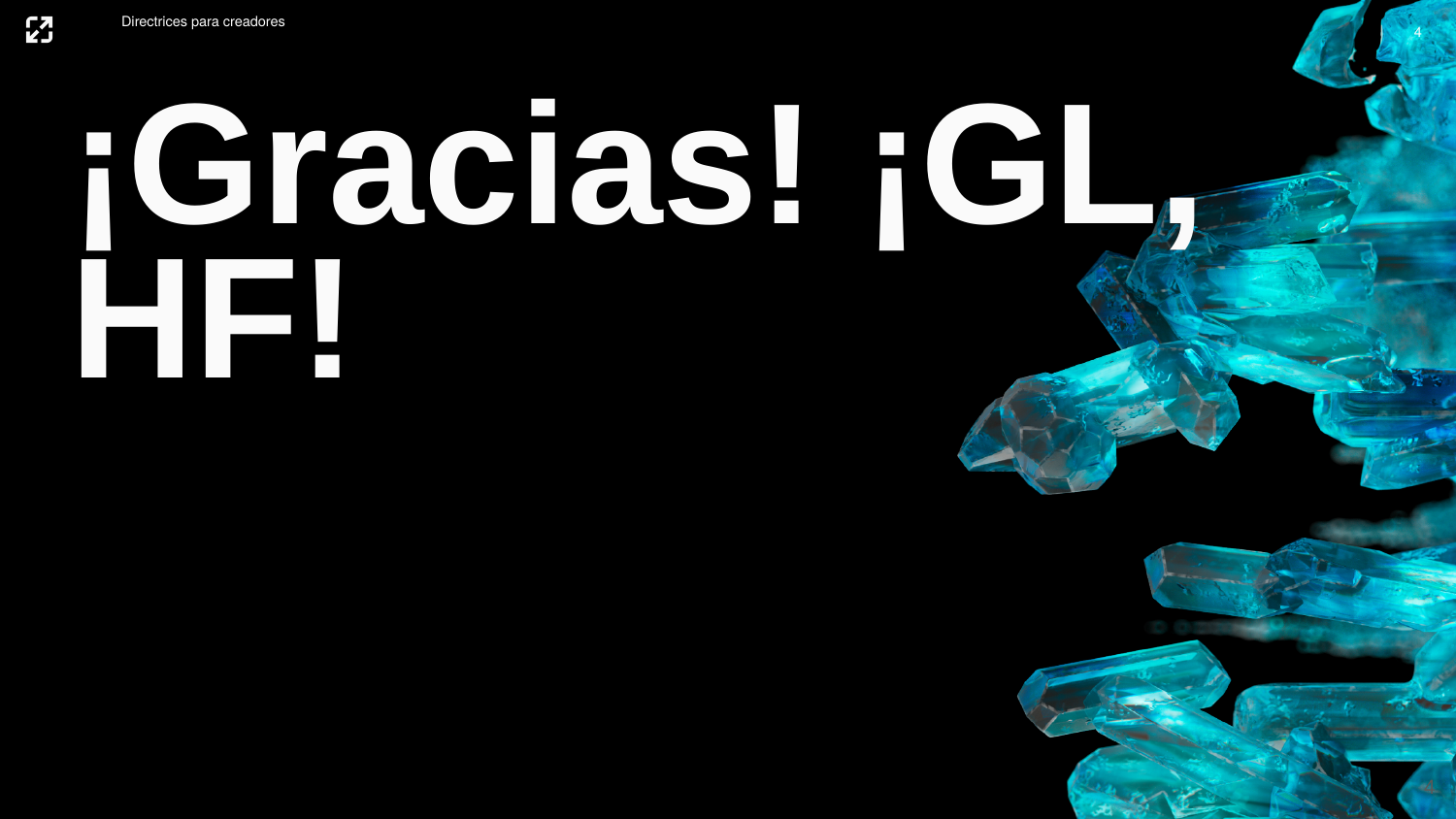

4
Directrices para creadores
¡Gracias! ¡GL, HF!
4